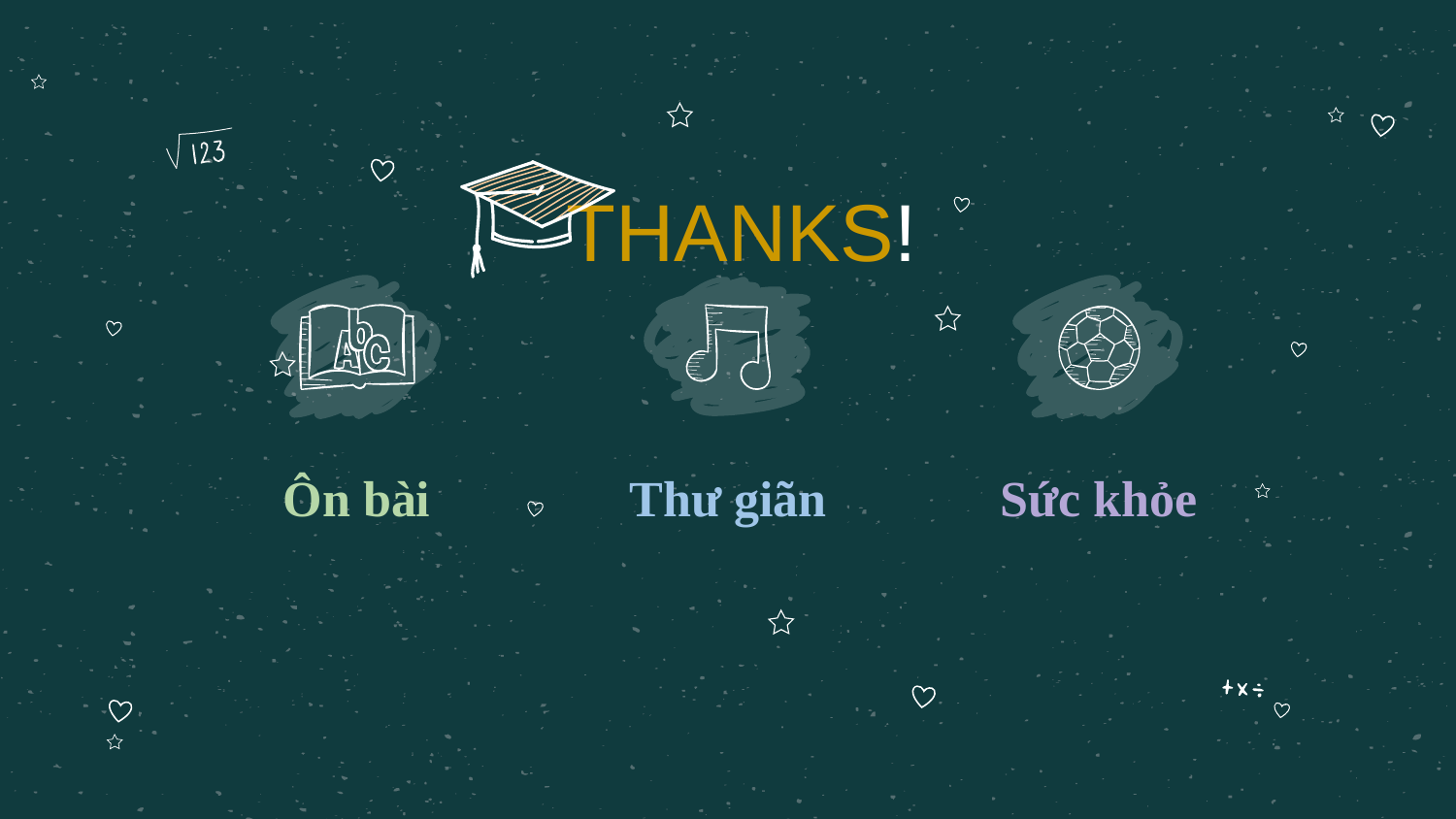

# THANKS!

Ôn bài
Thư giãn
Sức khỏe